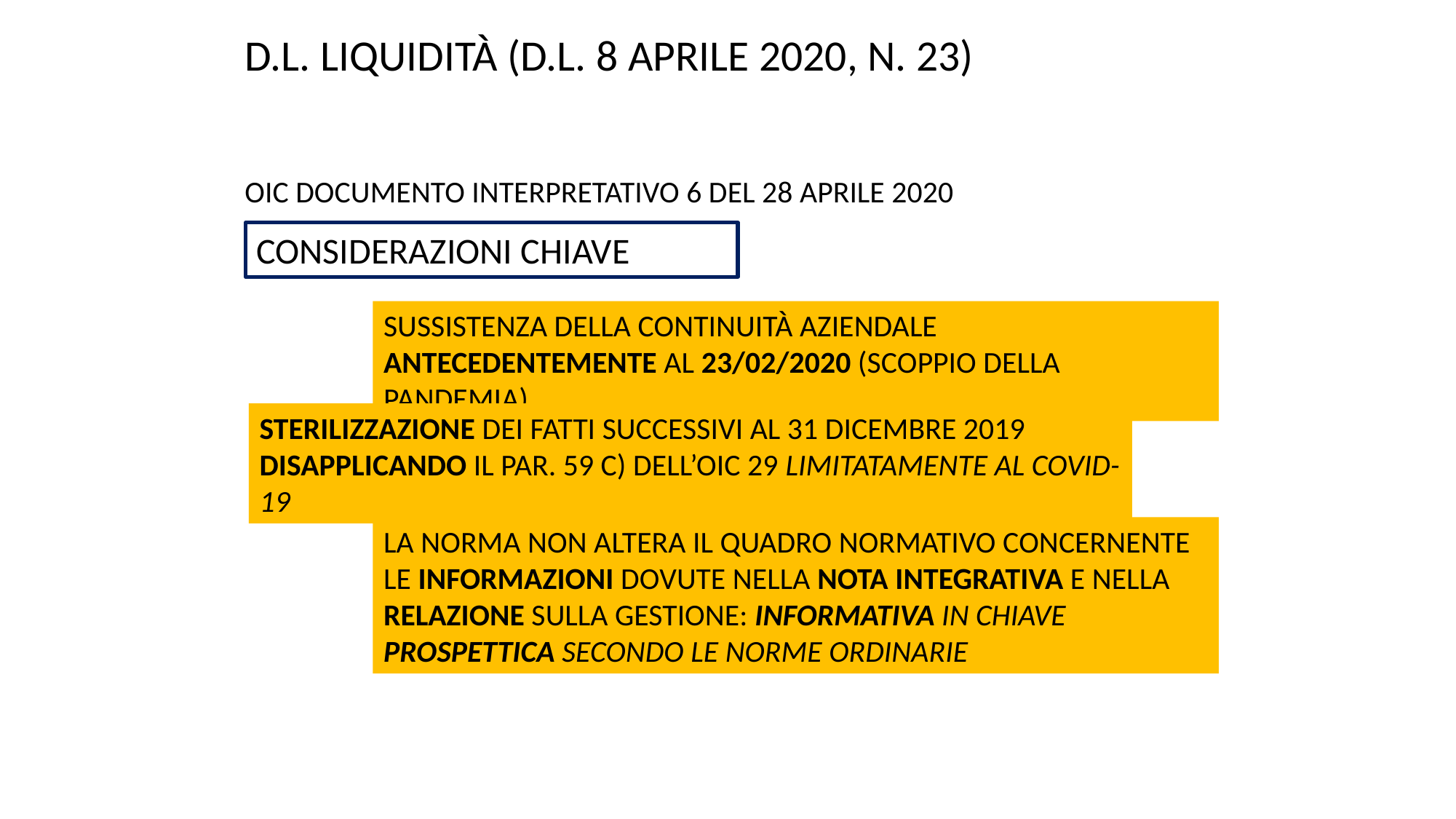

# D.L. Liquidità (D.L. 8 aprile 2020, n. 23)
OIC Documento interpretativo 6 del 28 aprile 2020
CONSIDERAZIONI CHIAVE
sussistenza della continuità aziendale antecedentemente al 23/02/2020 (scoppio della pandemia)
sterilizzazione dei fatti successivi al 31 dicembre 2019 disapplicando il par. 59 c) dell’OIC 29 limitatamente al Covid-19
La norma non altera il quadro normativo concernente le informazioni dovute nella Nota Integrativa e nella Relazione sulla gestione: informativa in chiave prospettica secondo le norme ordinarie